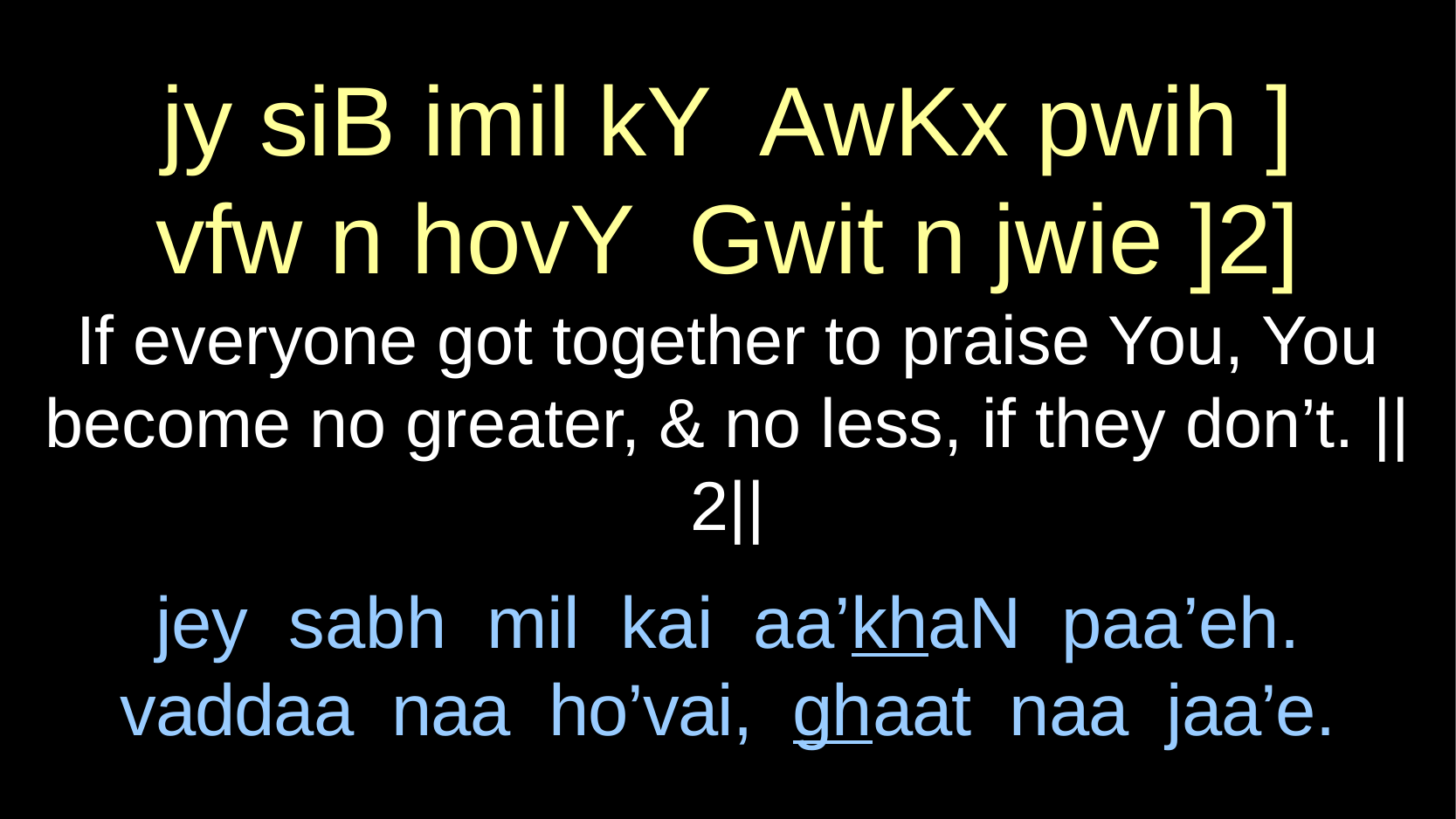

jy siB imil kY  AwKx pwih ]
vfw n hovY  Gwit n jwie ]2]
If everyone got together to praise You, You become no greater, & no less, if they don’t. ||2||
# jey  sabh  mil  kai  aa’khaN  paa’eh. vaddaa  naa  ho’vai,  ghaat  naa  jaa’e.